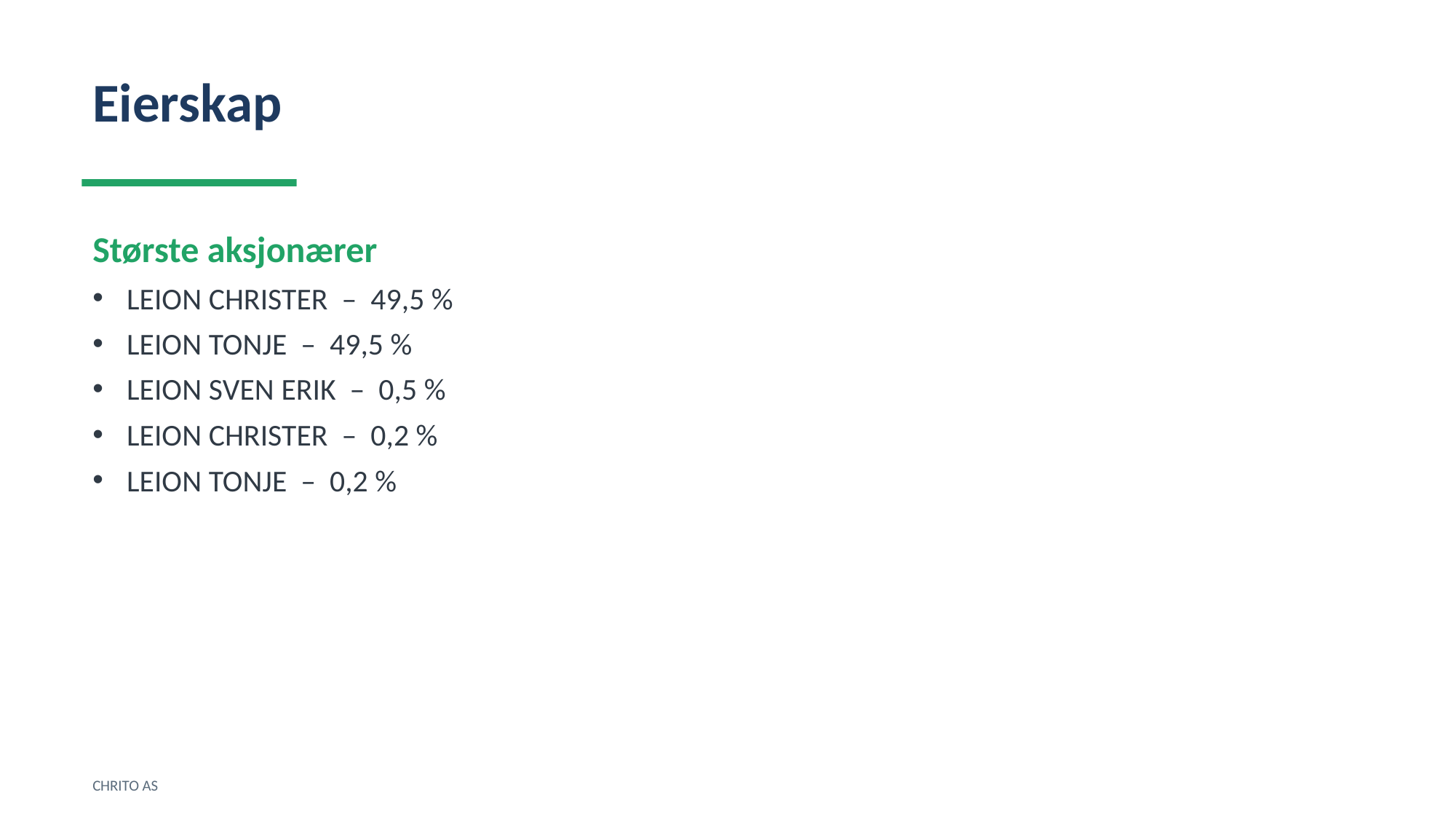

Eierskap

Største aksjonærer
LEION CHRISTER  –  49,5 %
LEION TONJE  –  49,5 %
LEION SVEN ERIK  –  0,5 %
LEION CHRISTER  –  0,2 %
LEION TONJE  –  0,2 %
CHRITO AS